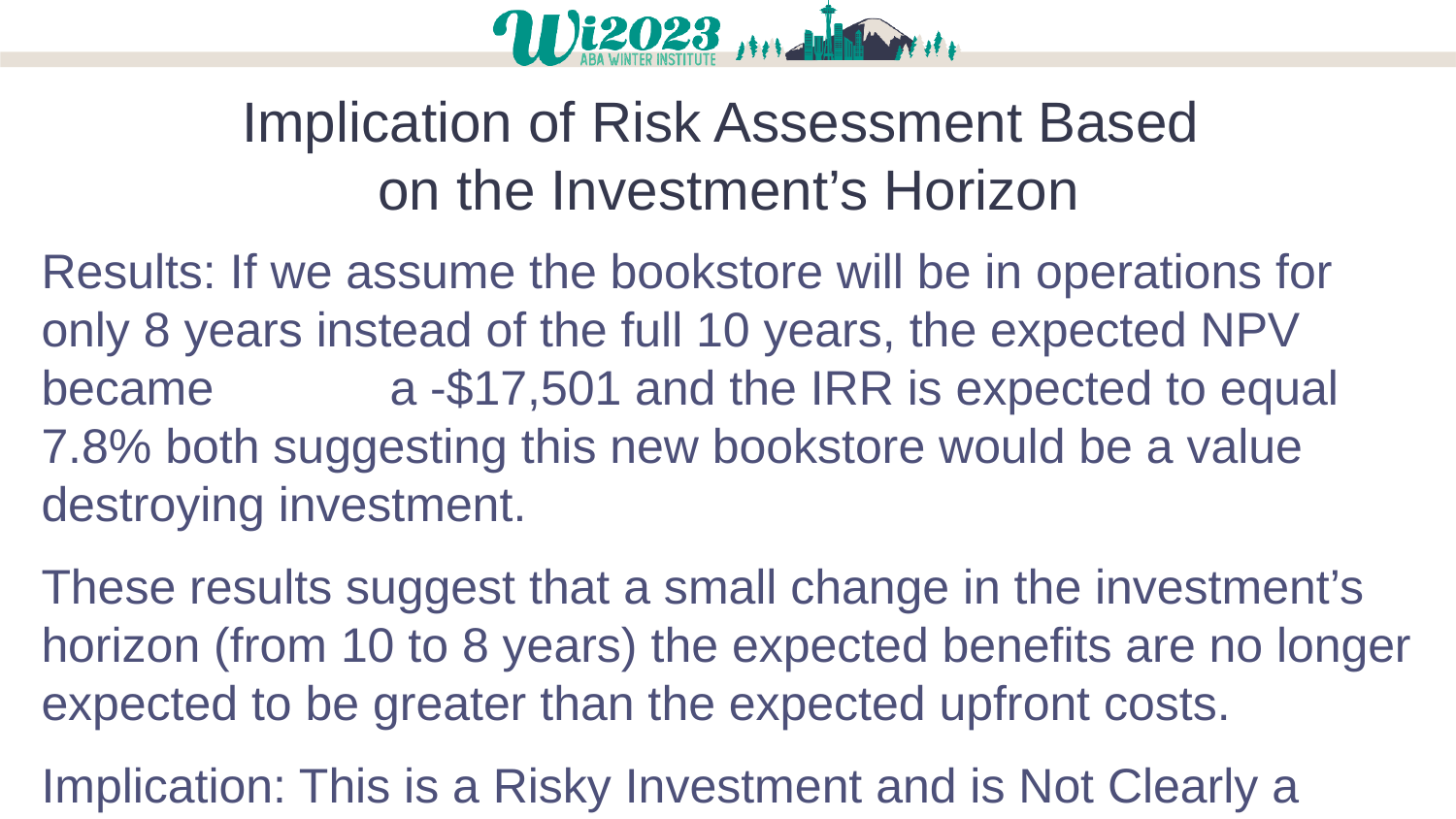

# Implication of Risk Assessment Based on the Investment’s Horizon
Results: If we assume the bookstore will be in operations for only 8 years instead of the full 10 years, the expected NPV became             a -$17,501 and the IRR is expected to equal 7.8% both suggesting this new bookstore would be a value destroying investment.
These results suggest that a small change in the investment’s horizon (from 10 to 8 years) the expected benefits are no longer expected to be greater than the expected upfront costs.
Implication: This is a Risky Investment and is Not Clearly a Value Enhancing Investment.